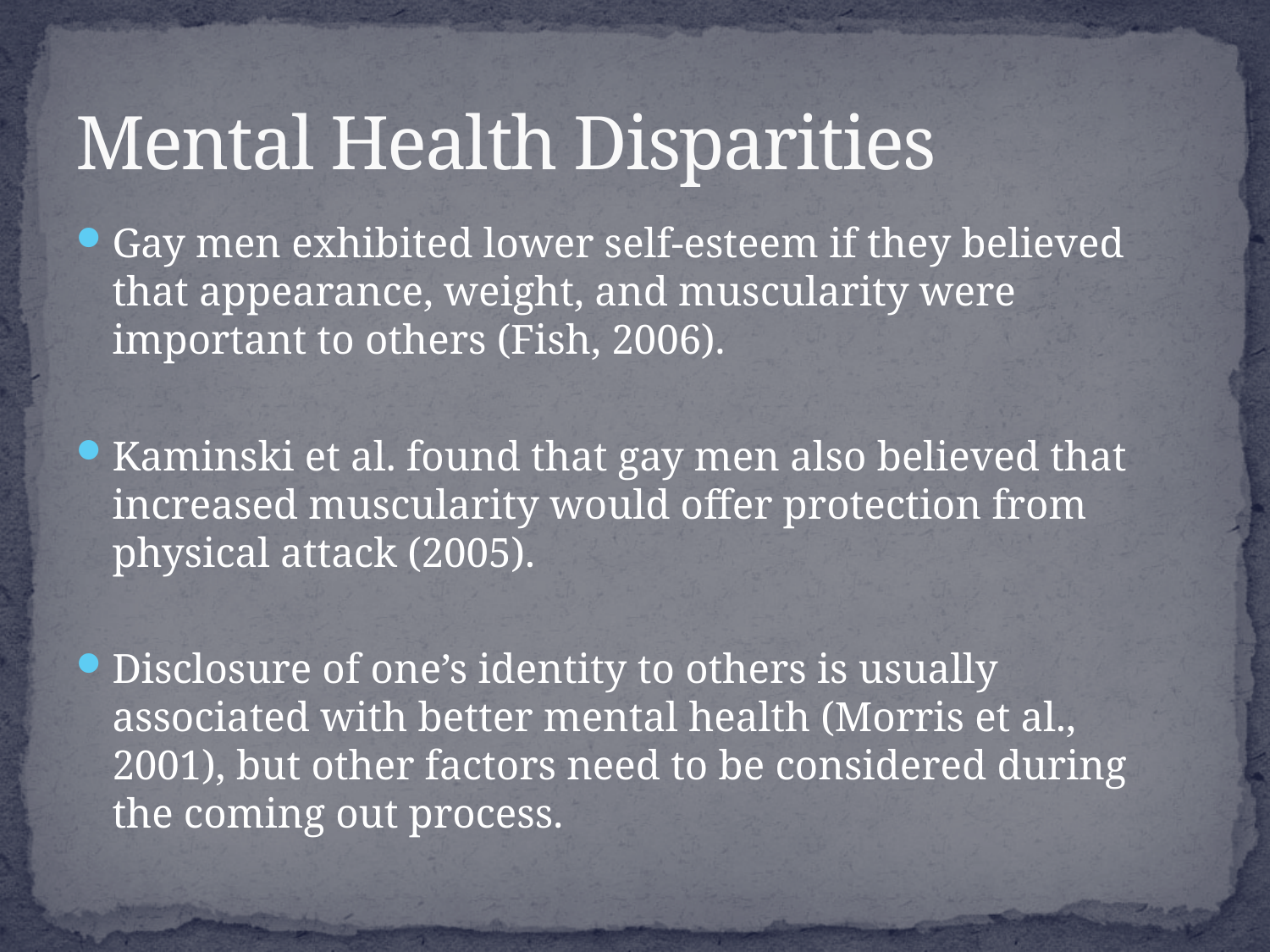

# Mental Health Disparities
Gay men exhibited lower self-esteem if they believed that appearance, weight, and muscularity were important to others (Fish, 2006).

Kaminski et al. found that gay men also believed that increased muscularity would offer protection from physical attack (2005).

Disclosure of one’s identity to others is usually associated with better mental health (Morris et al., 2001), but other factors need to be considered during the coming out process.